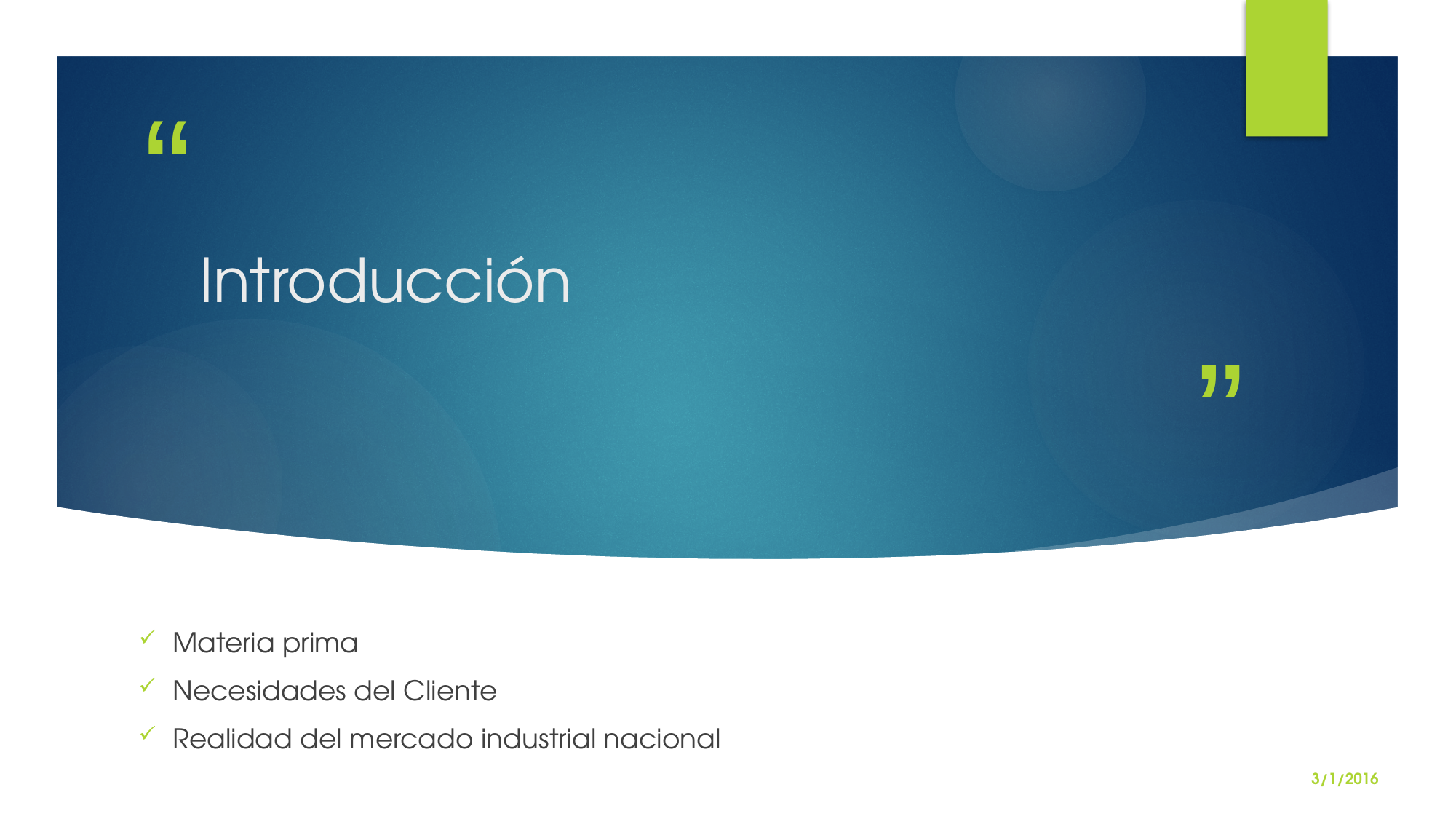

# Introducción

Materia prima
Necesidades del Cliente
Realidad del mercado industrial nacional

3/1/2016